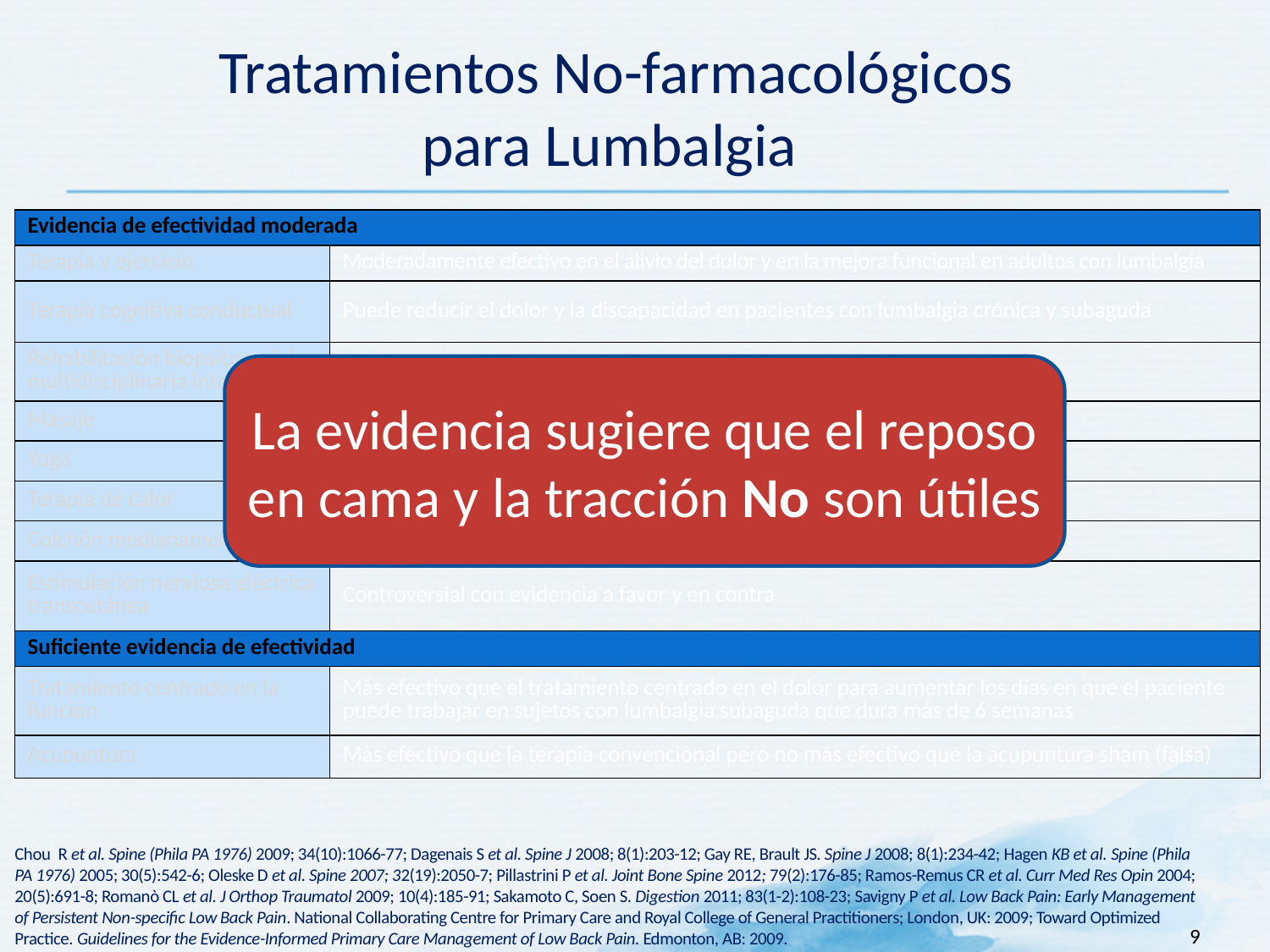

Tratamientos No-farmacológicos
para Lumbalgia
| Evidencia de efectividad moderada |  |
| --- | --- |
| Terapia y ejercicio | Moderadamente efectivo en el alivio del dolor y en la mejora funcional en adultos con lumbalgia |
| Terapia cognitiva conductual | Puede reducir el dolor y la discapacidad en pacientes con lumbalgia crónica y subaguda |
| Rehabilitación biopsicosocial multidisciplinaria intensiva | Puede aliviar el dolor y mejorar la función en lumbalgia |
| Masaje | Puede beneficiar a pacientes con lumbalgia subaguda y crónica no-específico |
| Yoga | Puede beneficiar a pacientes con lumbalgia crónica |
| Terapia de calor | Puede reducir el dolor a corto plazo en pacientes con lumbalgia subaguda |
| Colchón medianamente firme | Asociado con menos dolor y discapacidad que el colchón firme |
| Estimulación nerviosa eléctrica transcutánea | Controversial con evidencia a favor y en contra |
| Suficiente evidencia de efectividad |  |
| Tratamiento centrado en la función | Más efectivo que el tratamiento centrado en el dolor para aumentar los días en que el paciente puede trabajar en sujetos con lumbalgia subaguda que dura más de 6 semanas |
| Acupuntura | Más efectivo que la terapia convencional pero no más efectivo que la acupuntura sham (falsa) |
La evidencia sugiere que el reposo en cama y la tracción No son útiles
Chou  R et al. Spine (Phila PA 1976) 2009; 34(10):1066-77; Dagenais S et al. Spine J 2008; 8(1):203-12; Gay RE, Brault JS. Spine J 2008; 8(1):234-42; Hagen KB et al. Spine (Phila PA 1976) 2005; 30(5):542-6; Oleske D et al. Spine 2007; 32(19):2050-7; Pillastrini P et al. Joint Bone Spine 2012; 79(2):176-85; Ramos-Remus CR et al. Curr Med Res Opin 2004; 20(5):691-8; Romanò CL et al. J Orthop Traumatol 2009; 10(4):185-91; Sakamoto C, Soen S. Digestion 2011; 83(1-2):108-23; Savigny P et al. Low Back Pain: Early Management of Persistent Non-specific Low Back Pain. National Collaborating Centre for Primary Care and Royal College of General Practitioners; London, UK: 2009; Toward Optimized Practice. Guidelines for the Evidence-Informed Primary Care Management of Low Back Pain. Edmonton, AB: 2009.
9